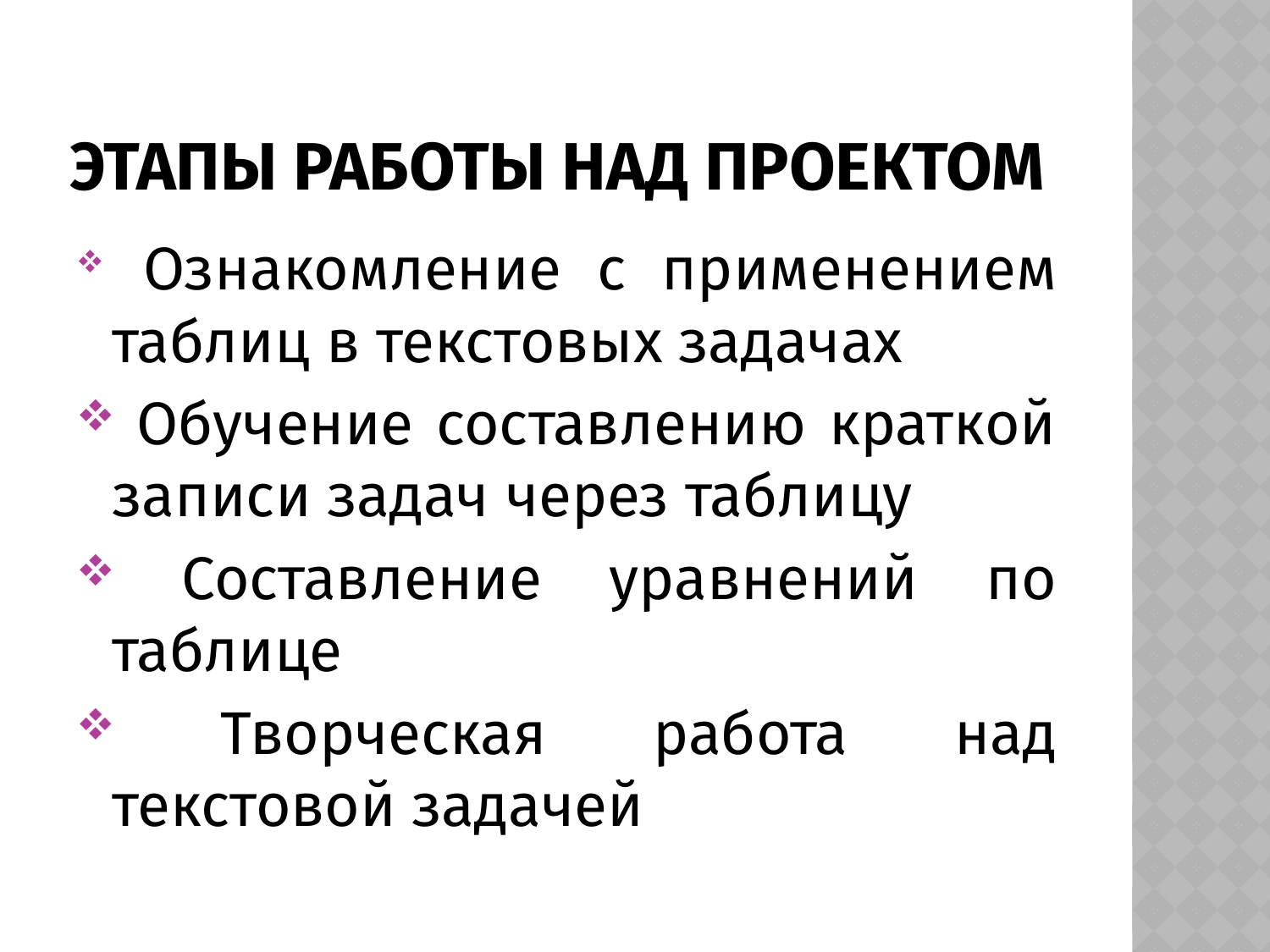

# Этапы работы над проектом
 Ознакомление с применением таблиц в текстовых задачах
 Обучение составлению краткой записи задач через таблицу
 Составление уравнений по таблице
 Творческая работа над текстовой задачей